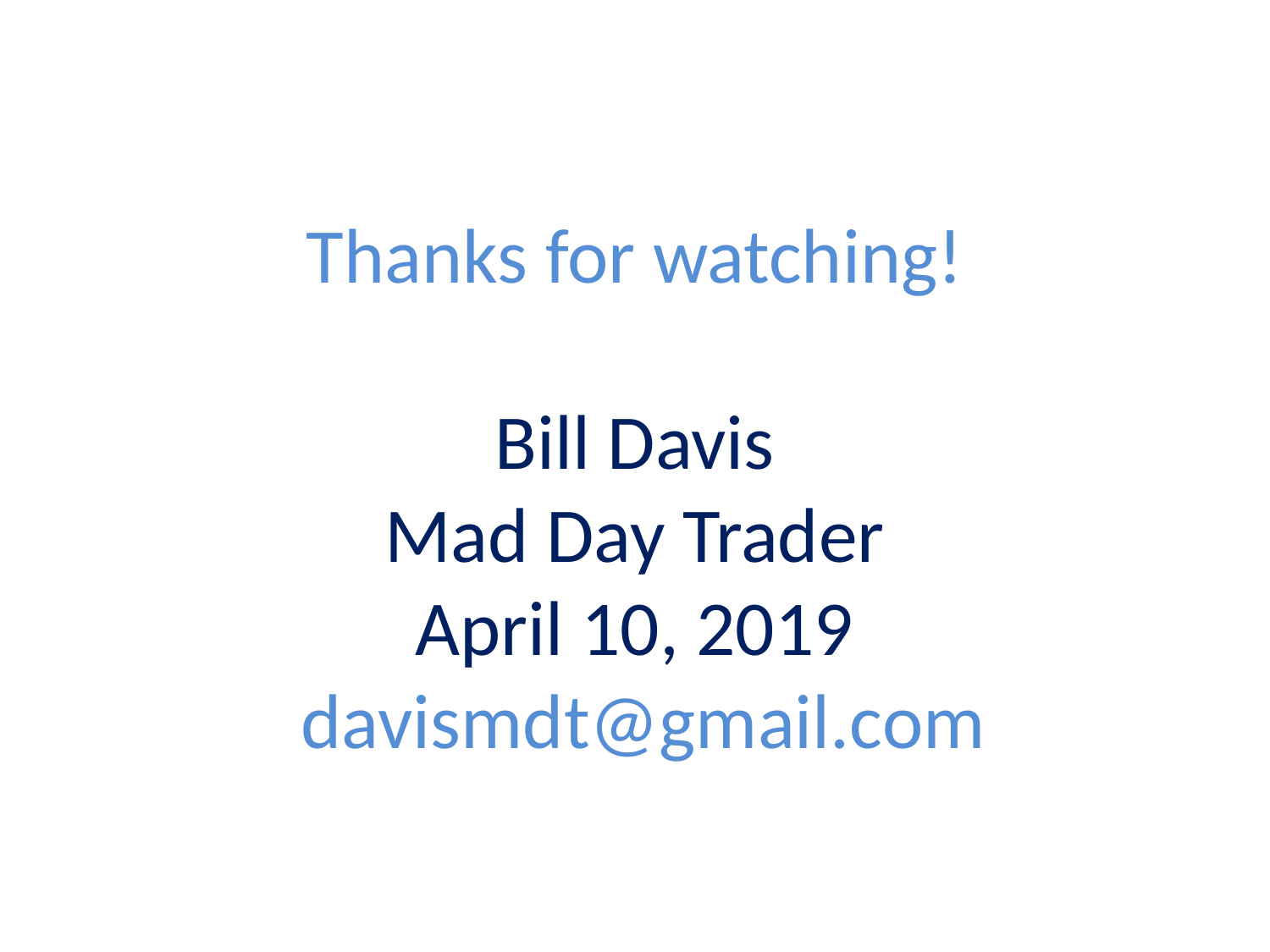

# Thanks for watching! Bill Davis Mad Day Trader April 10, 2019 davismdt@gmail.com